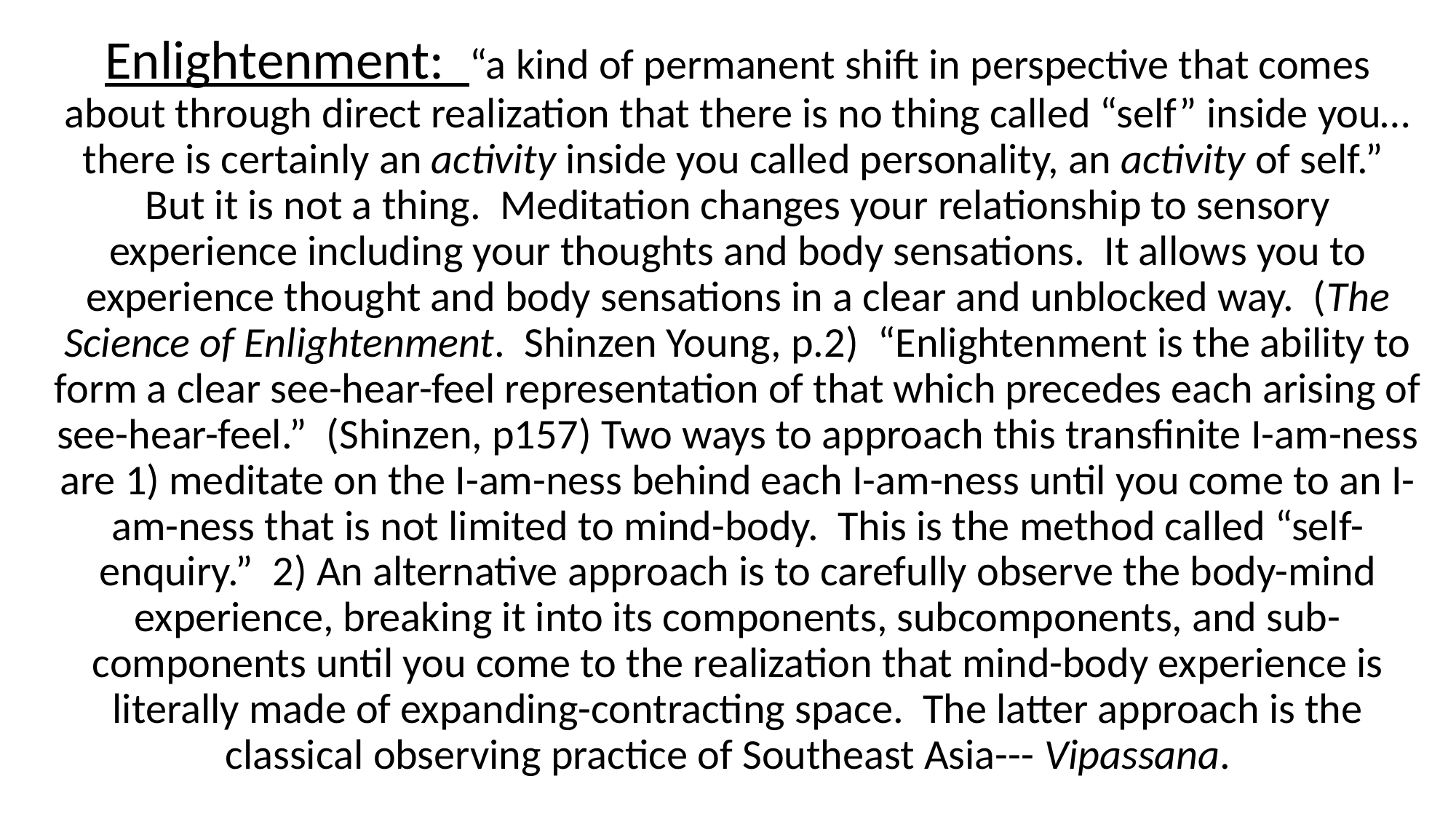

# Enlightenment:  “a kind of permanent shift in perspective that comes about through direct realization that there is no thing called “self” inside you…there is certainly an activity inside you called personality, an activity of self.”  But it is not a thing.  Meditation changes your relationship to sensory experience including your thoughts and body sensations.  It allows you to experience thought and body sensations in a clear and unblocked way.  (The Science of Enlightenment.  Shinzen Young, p.2)  “Enlightenment is the ability to form a clear see-hear-feel representation of that which precedes each arising of see-hear-feel.”  (Shinzen, p157) Two ways to approach this transfinite I-am-ness are 1) meditate on the I-am-ness behind each I-am-ness until you come to an I-am-ness that is not limited to mind-body.  This is the method called “self-enquiry.”  2) An alternative approach is to carefully observe the body-mind experience, breaking it into its components, subcomponents, and sub-components until you come to the realization that mind-body experience is literally made of expanding-contracting space.  The latter approach is the classical observing practice of Southeast Asia--- Vipassana.